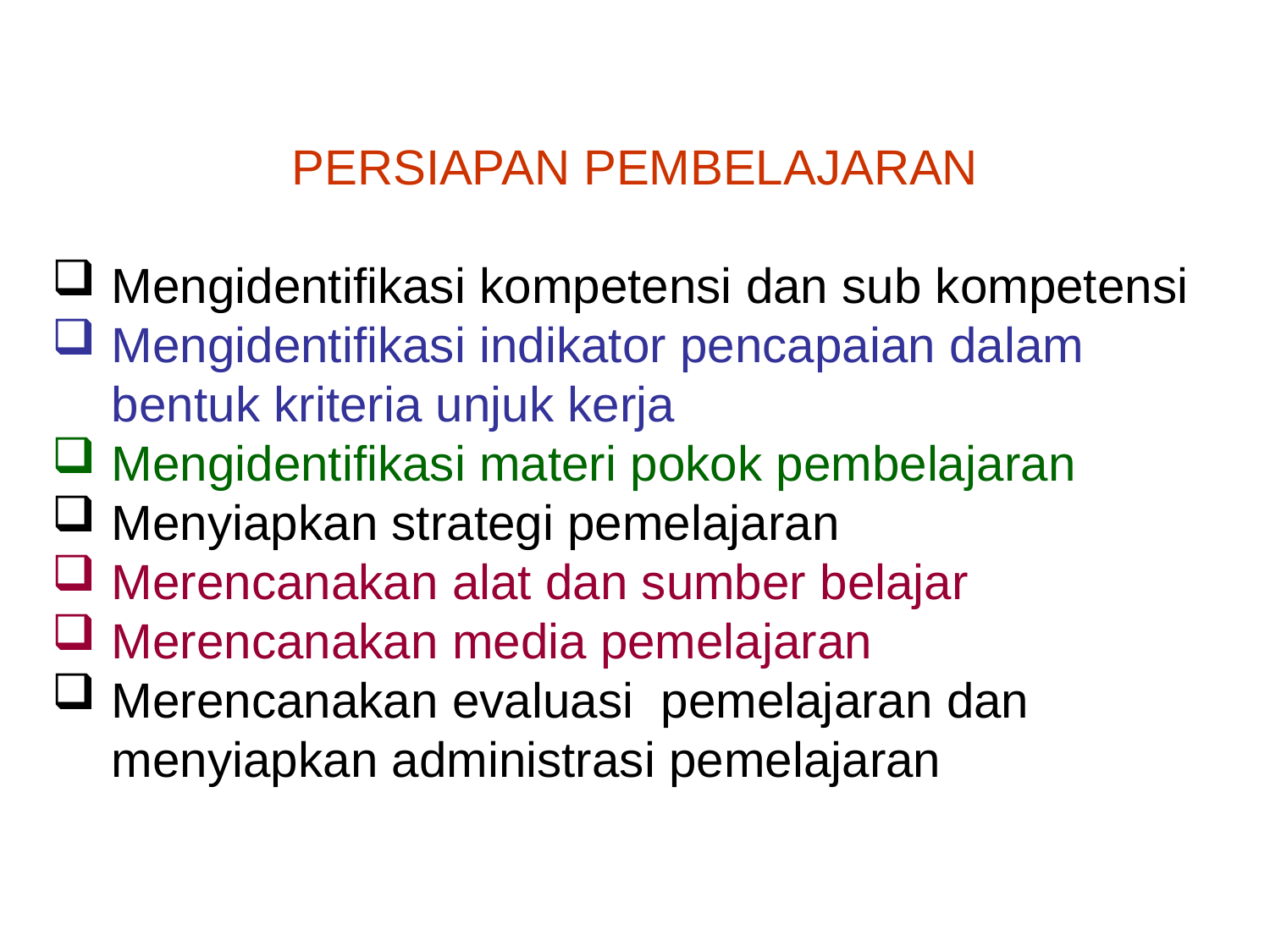

PERSIAPAN PEMBELAJARAN

Mengidentifikasi kompetensi dan sub kompetensi
Mengidentifikasi indikator pencapaian dalam bentuk kriteria unjuk kerja
Mengidentifikasi materi pokok pembelajaran
Menyiapkan strategi pemelajaran
Merencanakan alat dan sumber belajar
Merencanakan media pemelajaran
Merencanakan evaluasi  pemelajaran dan menyiapkan administrasi pemelajaran